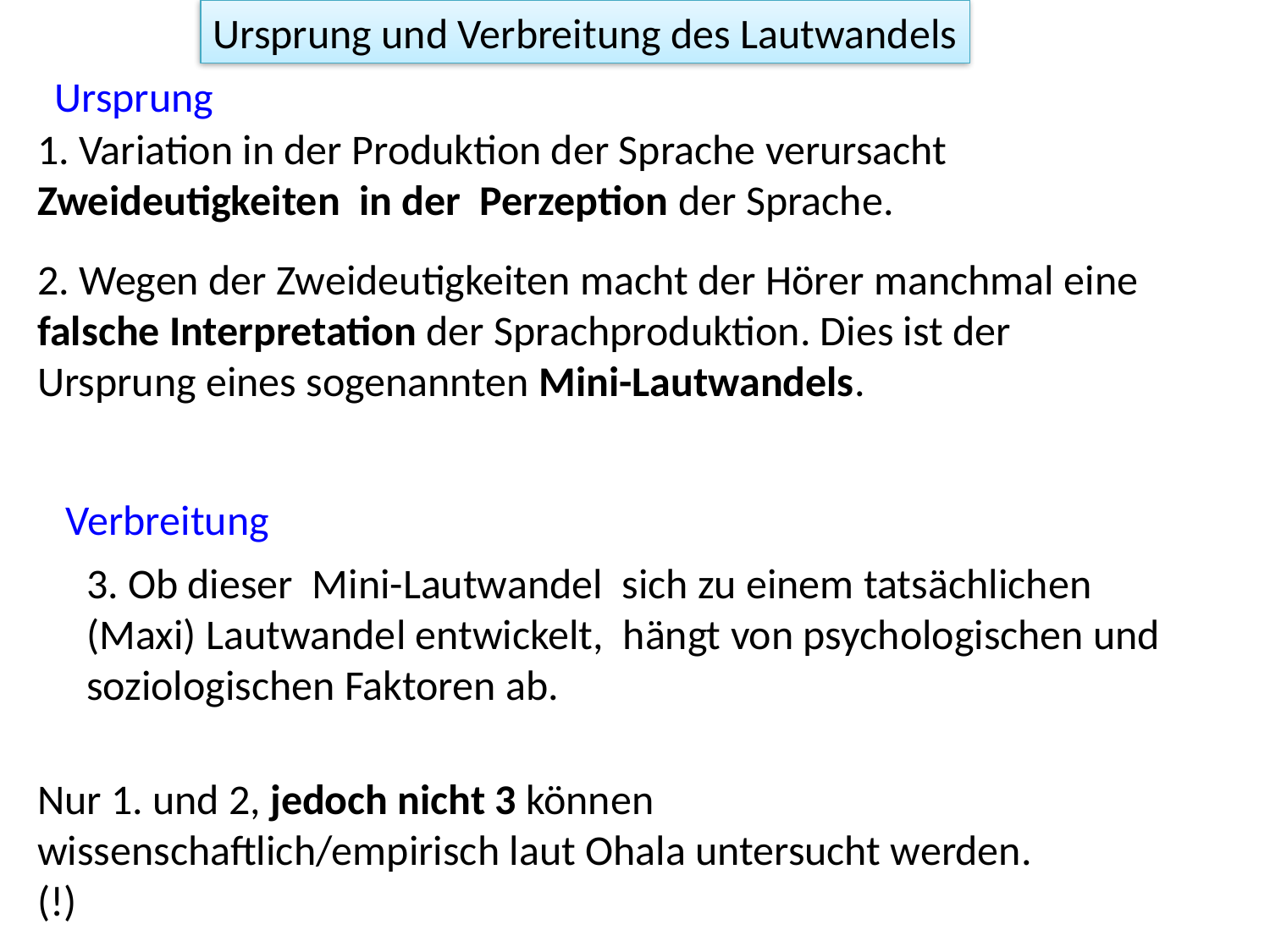

Ursprung und Verbreitung des Lautwandels
Ursprung
1. Variation in der Produktion der Sprache verursacht Zweideutigkeiten  in der  Perzeption der Sprache.
2. Wegen der Zweideutigkeiten macht der Hörer manchmal eine falsche Interpretation der Sprachproduktion. Dies ist der Ursprung eines sogenannten Mini-Lautwandels.
Verbreitung
3. Ob dieser  Mini-Lautwandel  sich zu einem tatsächlichen (Maxi) Lautwandel entwickelt,  hängt von psychologischen und soziologischen Faktoren ab.
Nur 1. und 2, jedoch nicht 3 können wissenschaftlich/empirisch laut Ohala untersucht werden. (!)